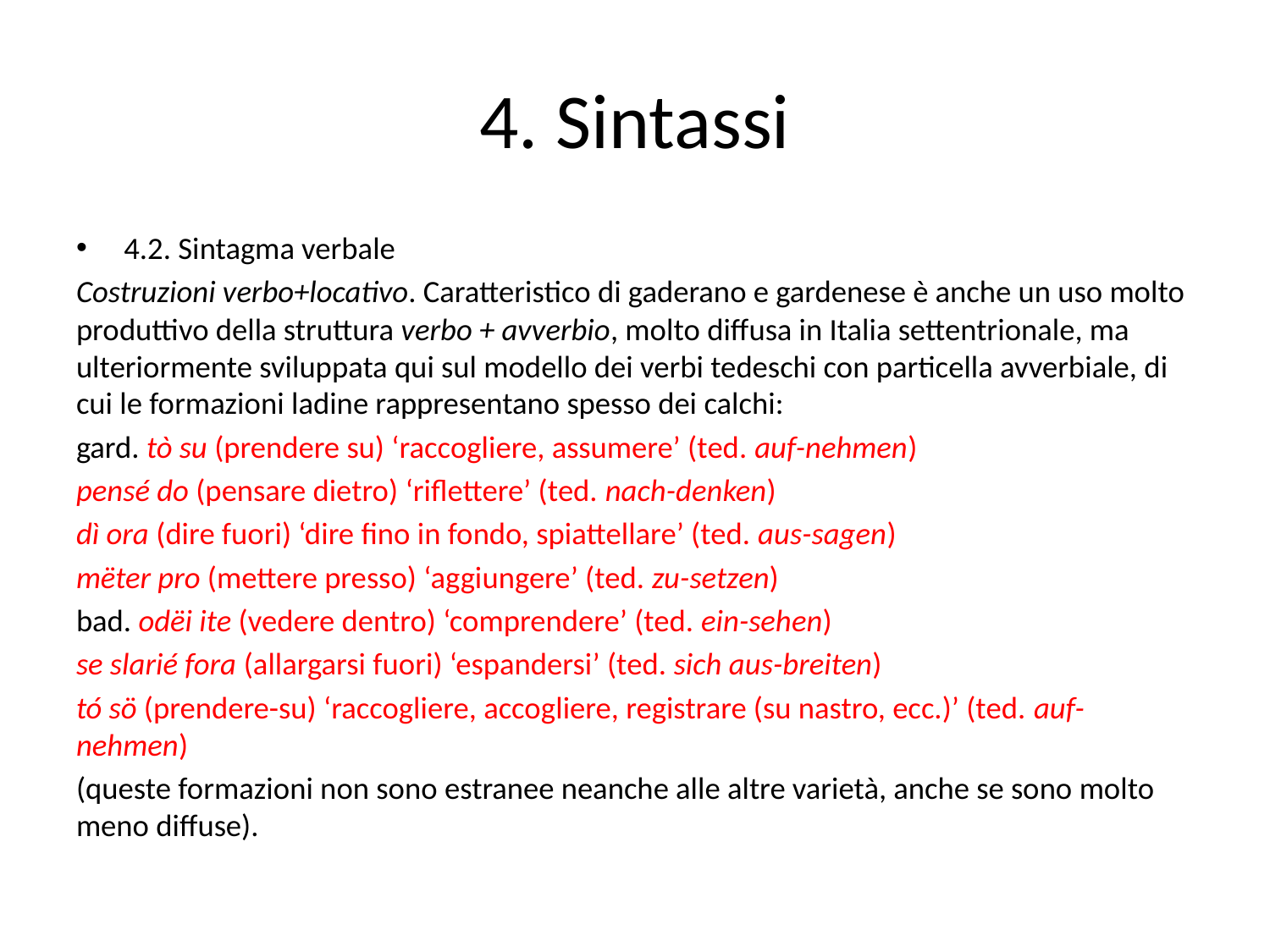

# 4. Sintassi
4.2. Sintagma verbale
Costruzioni verbo+locativo. Caratteristico di gaderano e gardenese è anche un uso molto produttivo della struttura verbo + avverbio, molto diffusa in Italia settentrionale, ma ulteriormente sviluppata qui sul modello dei verbi tedeschi con particella avverbiale, di cui le formazioni ladine rappresentano spesso dei calchi:
gard. tò su (prendere su) ‘raccogliere, assumere’ (ted. auf-nehmen)
pensé do (pensare dietro) ‘riflettere’ (ted. nach-denken)
dì ora (dire fuori) ‘dire fino in fondo, spiattellare’ (ted. aus-sagen)
mëter pro (mettere presso) ‘aggiungere’ (ted. zu-setzen)
bad. odëi ite (vedere dentro) ‘comprendere’ (ted. ein-sehen)
se slarié fora (allargarsi fuori) ‘espandersi’ (ted. sich aus-breiten)
tó sö (prendere-su) ‘raccogliere, accogliere, registrare (su nastro, ecc.)’ (ted. auf-nehmen)
(queste formazioni non sono estranee neanche alle altre varietà, anche se sono molto meno diffuse).